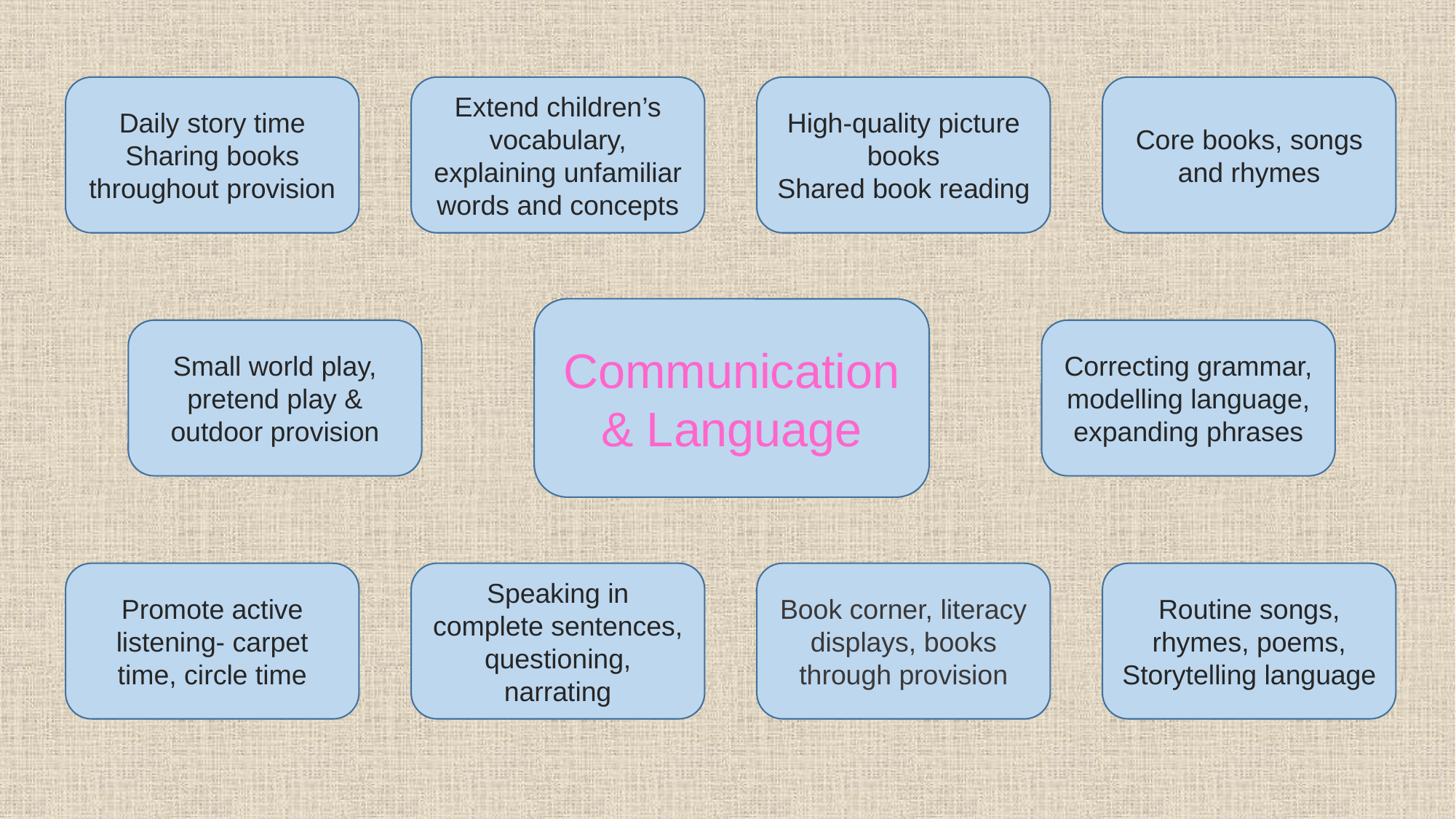

Daily story time
Sharing books throughout provision
Extend children’s vocabulary, explaining unfamiliar words and concepts
High-quality picture books
Shared book reading
Core books, songs and rhymes
Communication & Language
Small world play, pretend play & outdoor provision
Correcting grammar, modelling language, expanding phrases
Promote active listening- carpet time, circle time
Speaking in complete sentences, questioning, narrating
Book corner, literacy displays, books through provision
Routine songs, rhymes, poems, Storytelling language